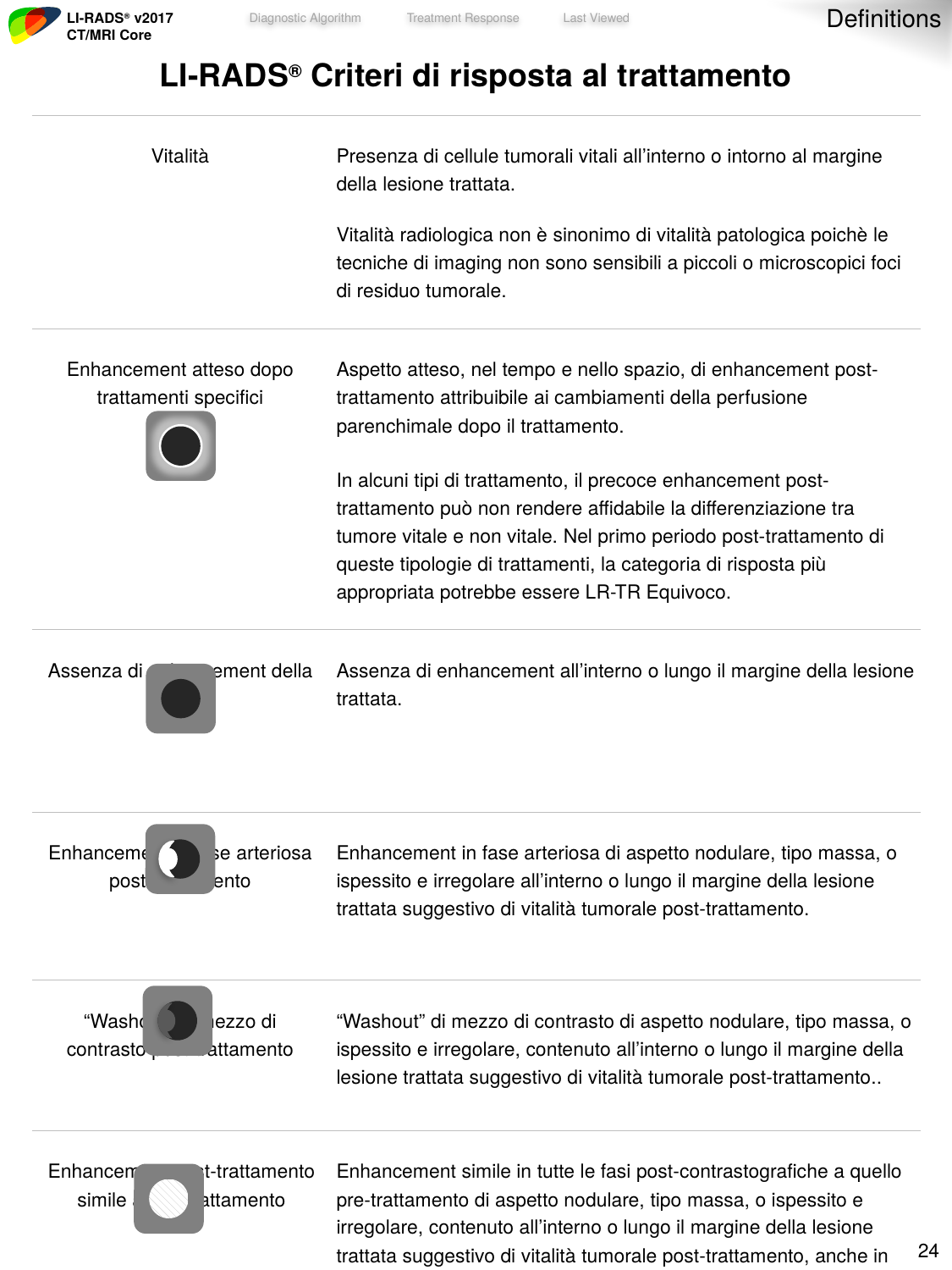

Definitions
| LI-RADS® Criteri di risposta al trattamento |  |
| --- | --- |
| Vitalità | Presenza di cellule tumorali vitali all’interno o intorno al margine della lesione trattata. Vitalità radiologica non è sinonimo di vitalità patologica poichè le tecniche di imaging non sono sensibili a piccoli o microscopici foci di residuo tumorale. |
| Enhancement atteso dopo trattamenti specifici | Aspetto atteso, nel tempo e nello spazio, di enhancement post-trattamento attribuibile ai cambiamenti della perfusione parenchimale dopo il trattamento. In alcuni tipi di trattamento, il precoce enhancement post-trattamento può non rendere affidabile la differenziazione tra tumore vitale e non vitale. Nel primo periodo post-trattamento di queste tipologie di trattamenti, la categoria di risposta più appropriata potrebbe essere LR-TR Equivoco. |
| Assenza di enhancement della lesione | Assenza di enhancement all’interno o lungo il margine della lesione trattata. |
| Enhancement in fase arteriosa post-trattamento | Enhancement in fase arteriosa di aspetto nodulare, tipo massa, o ispessito e irregolare all’interno o lungo il margine della lesione trattata suggestivo di vitalità tumorale post-trattamento. |
| “Washout” di mezzo di contrasto post-trattamento | “Washout” di mezzo di contrasto di aspetto nodulare, tipo massa, o ispessito e irregolare, contenuto all’interno o lungo il margine della lesione trattata suggestivo di vitalità tumorale post-trattamento.. |
| Enhancement post-trattamento simile al pre-trattamento | Enhancement simile in tutte le fasi post-contrastografiche a quello pre-trattamento di aspetto nodulare, tipo massa, o ispessito e irregolare, contenuto all’interno o lungo il margine della lesione trattata suggestivo di vitalità tumorale post-trattamento, anche in assenza di enhancement in fase arteriosa o di “washout”. |

24